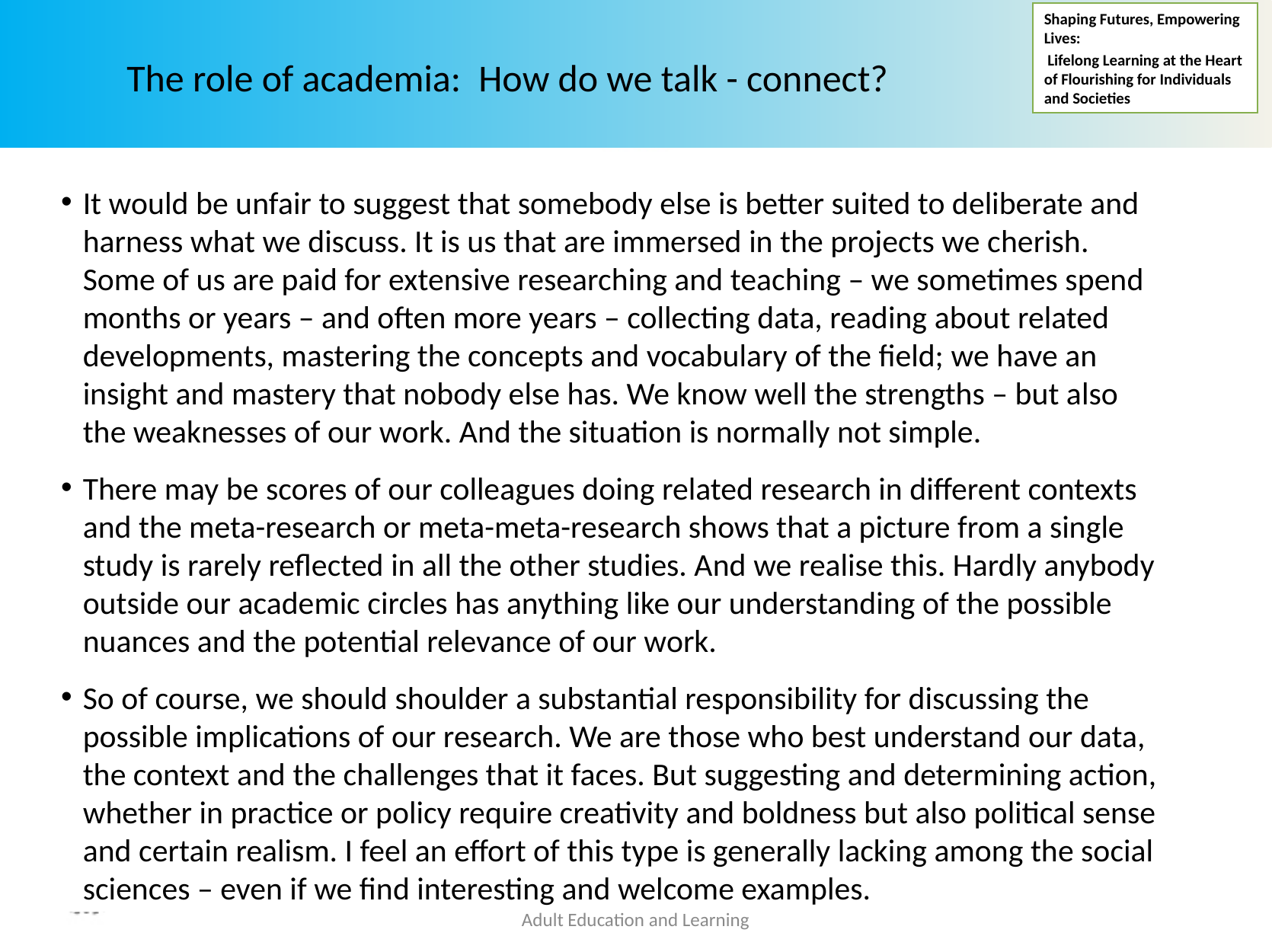

The role of academia:  How do we talk - connect?
Shaping Futures, Empowering Lives:
 Lifelong Learning at the Heart of Flourishing for Individuals and Societies
It would be unfair to suggest that somebody else is better suited to deliberate and harness what we discuss. It is us that are immersed in the projects we cherish. Some of us are paid for extensive researching and teaching – we sometimes spend months or years – and often more years – collecting data, reading about related developments, mastering the concepts and vocabulary of the field; we have an insight and mastery that nobody else has. We know well the strengths – but also the weaknesses of our work. And the situation is normally not simple.
There may be scores of our colleagues doing related research in different contexts and the meta-research or meta-meta-research shows that a picture from a single study is rarely reflected in all the other studies. And we realise this. Hardly anybody outside our academic circles has anything like our understanding of the possible nuances and the potential relevance of our work.
So of course, we should shoulder a substantial responsibility for discussing the possible implications of our research. We are those who best understand our data, the context and the challenges that it faces. But suggesting and determining action, whether in practice or policy require creativity and boldness but also political sense and certain realism. I feel an effort of this type is generally lacking among the social sciences – even if we find interesting and welcome examples.
Jón Torfi Jónasson 10th Nordic Conference on Adult Education and Learning